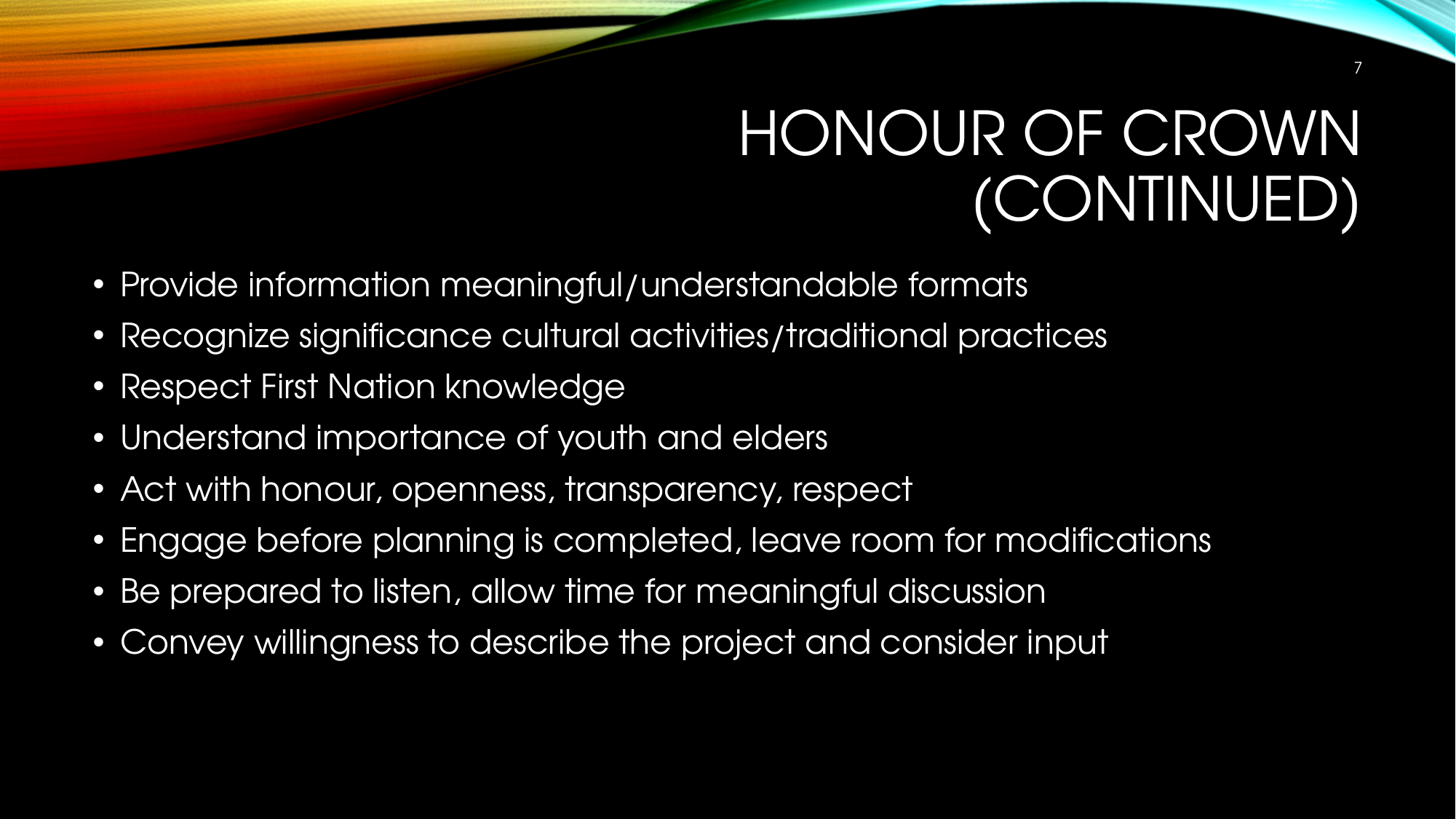

7
# Honour of Crown (continued)
Provide information meaningful/understandable formats
Recognize significance cultural activities/traditional practices
Respect First Nation knowledge
Understand importance of youth and elders
Act with honour, openness, transparency, respect
Engage before planning is completed, leave room for modifications
Be prepared to listen, allow time for meaningful discussion
Convey willingness to describe the project and consider input